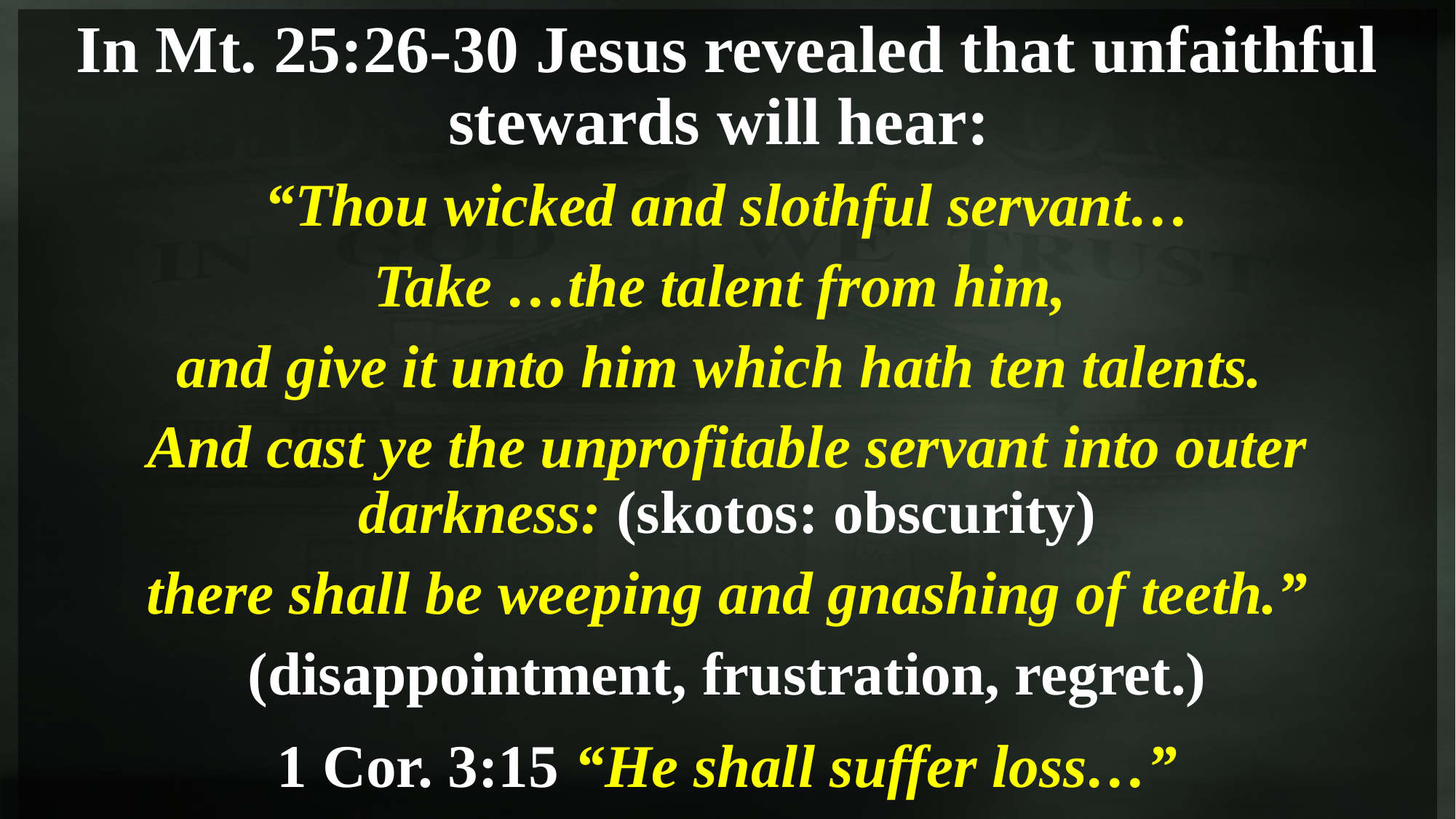

In Mt. 25:26-30 Jesus revealed that unfaithful stewards will hear:
“Thou wicked and slothful servant…
Take …the talent from him,
and give it unto him which hath ten talents.
And cast ye the unprofitable servant into outer darkness: (skotos: obscurity)
there shall be weeping and gnashing of teeth.”
(disappointment, frustration, regret.)
1 Cor. 3:15 “He shall suffer loss…”